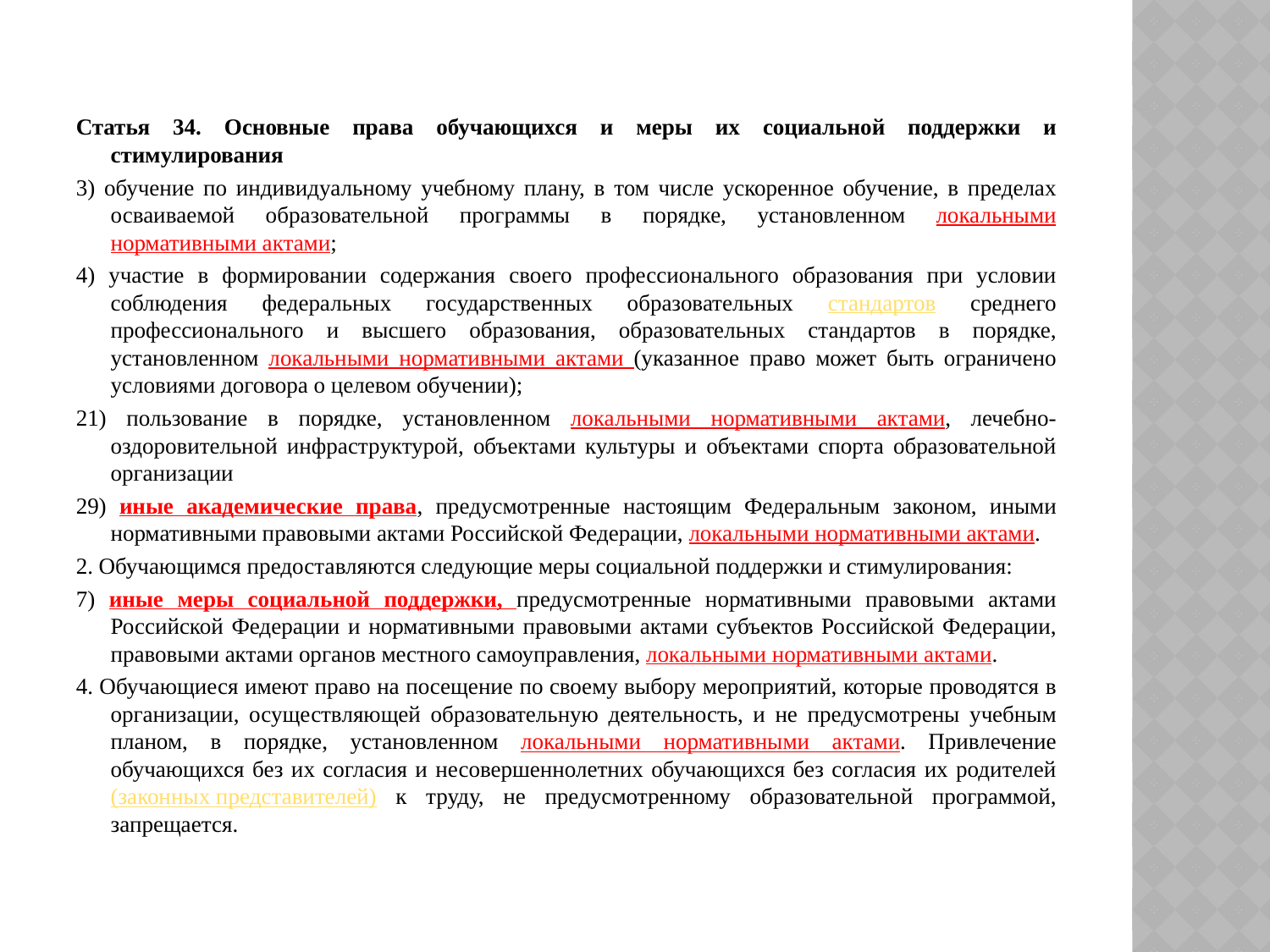

Статья 34. Основные права обучающихся и меры их социальной поддержки и стимулирования
3) обучение по индивидуальному учебному плану, в том числе ускоренное обучение, в пределах осваиваемой образовательной программы в порядке, установленном локальными нормативными актами;
4) участие в формировании содержания своего профессионального образования при условии соблюдения федеральных государственных образовательных стандартов среднего профессионального и высшего образования, образовательных стандартов в порядке, установленном локальными нормативными актами (указанное право может быть ограничено условиями договора о целевом обучении);
21) пользование в порядке, установленном локальными нормативными актами, лечебно-оздоровительной инфраструктурой, объектами культуры и объектами спорта образовательной организации
29) иные академические права, предусмотренные настоящим Федеральным законом, иными нормативными правовыми актами Российской Федерации, локальными нормативными актами.
2. Обучающимся предоставляются следующие меры социальной поддержки и стимулирования:
7) иные меры социальной поддержки, предусмотренные нормативными правовыми актами Российской Федерации и нормативными правовыми актами субъектов Российской Федерации, правовыми актами органов местного самоуправления, локальными нормативными актами.
4. Обучающиеся имеют право на посещение по своему выбору мероприятий, которые проводятся в организации, осуществляющей образовательную деятельность, и не предусмотрены учебным планом, в порядке, установленном локальными нормативными актами. Привлечение обучающихся без их согласия и несовершеннолетних обучающихся без согласия их родителей (законных представителей) к труду, не предусмотренному образовательной программой, запрещается.